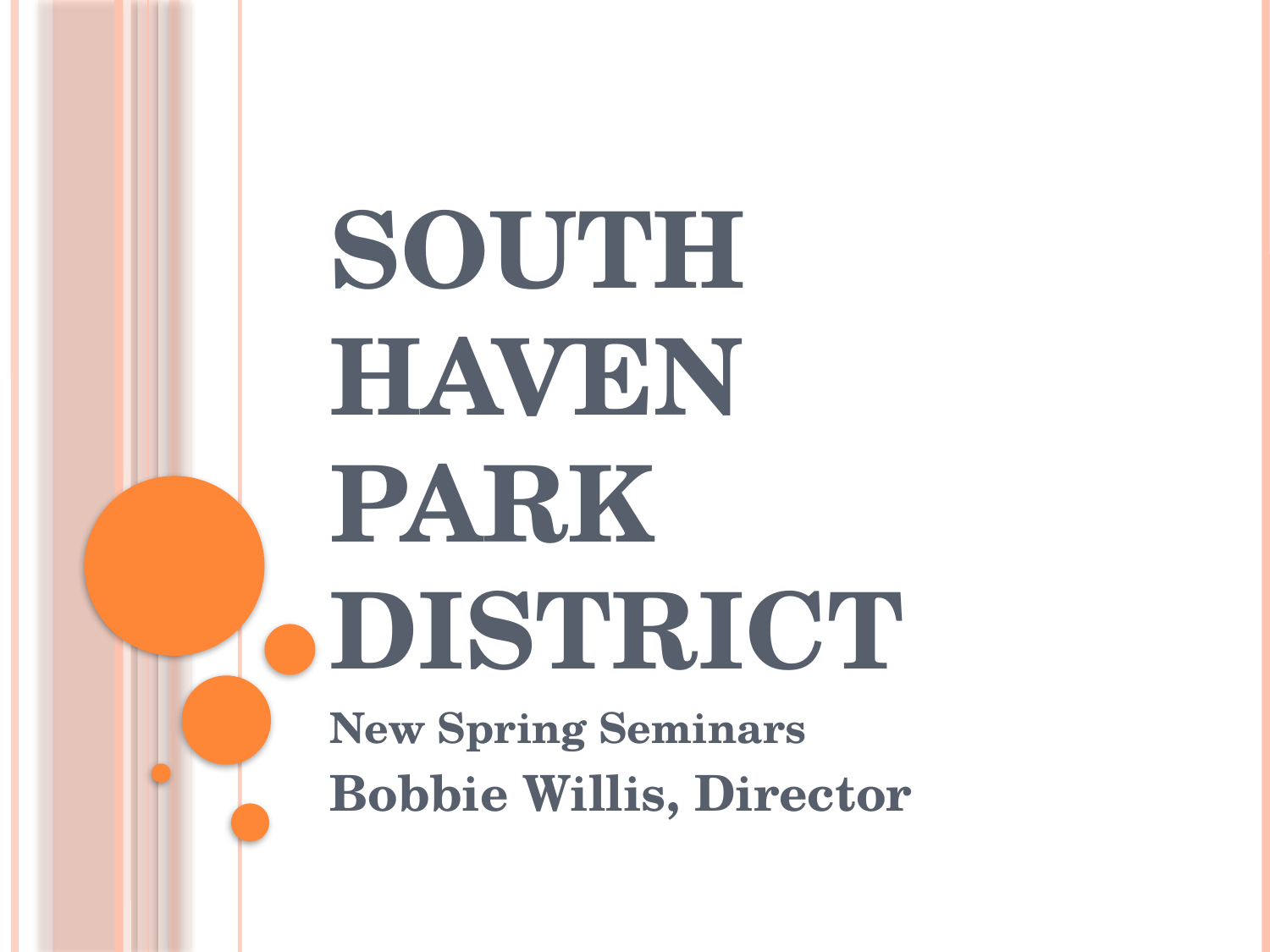

# South Haven Park District
New Spring Seminars
Bobbie Willis, Director